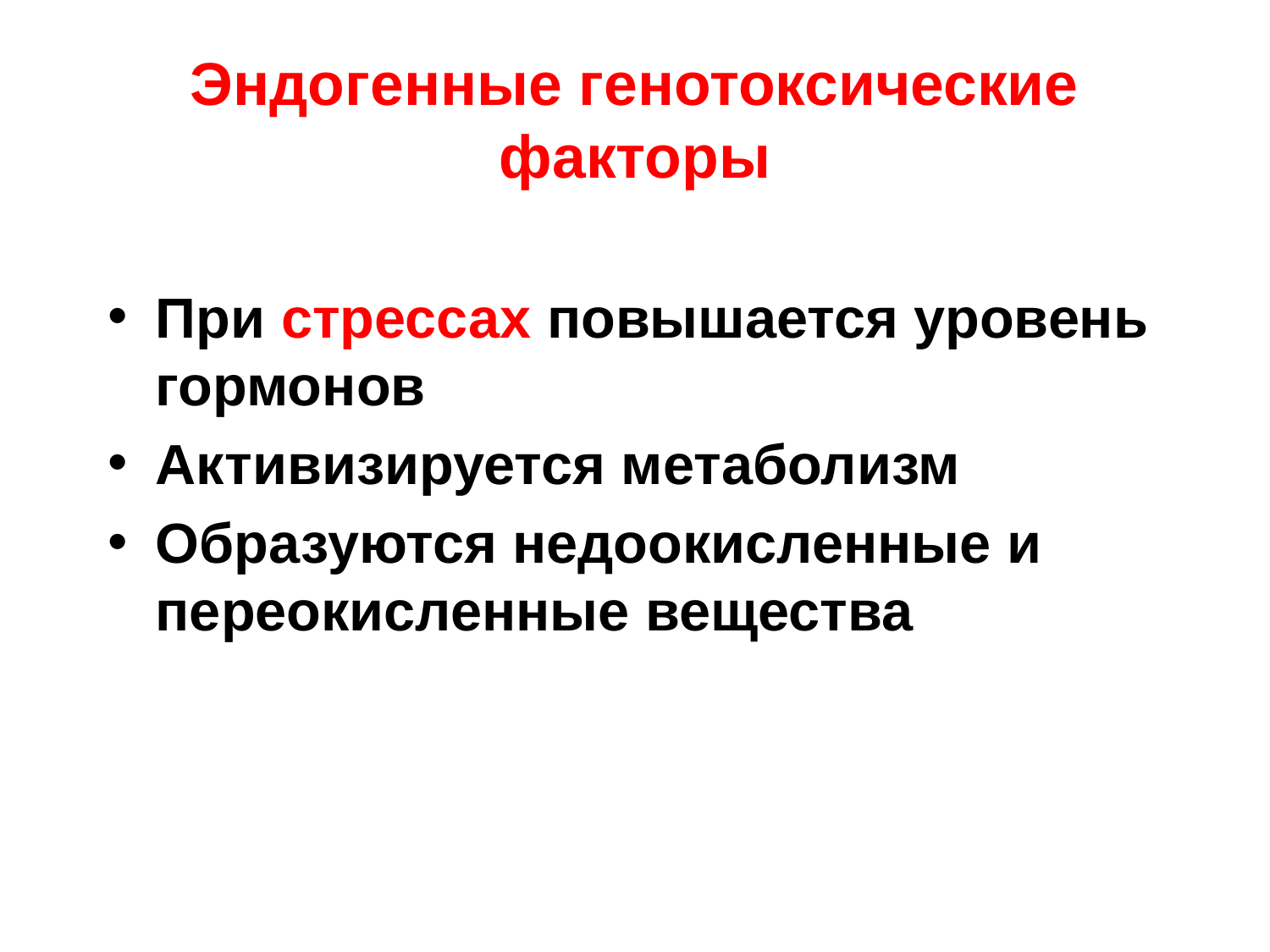

# Эндогенные генотоксические факторы
При стрессах повышается уровень гормонов
Активизируется метаболизм
Образуются недоокисленные и переокисленные вещества